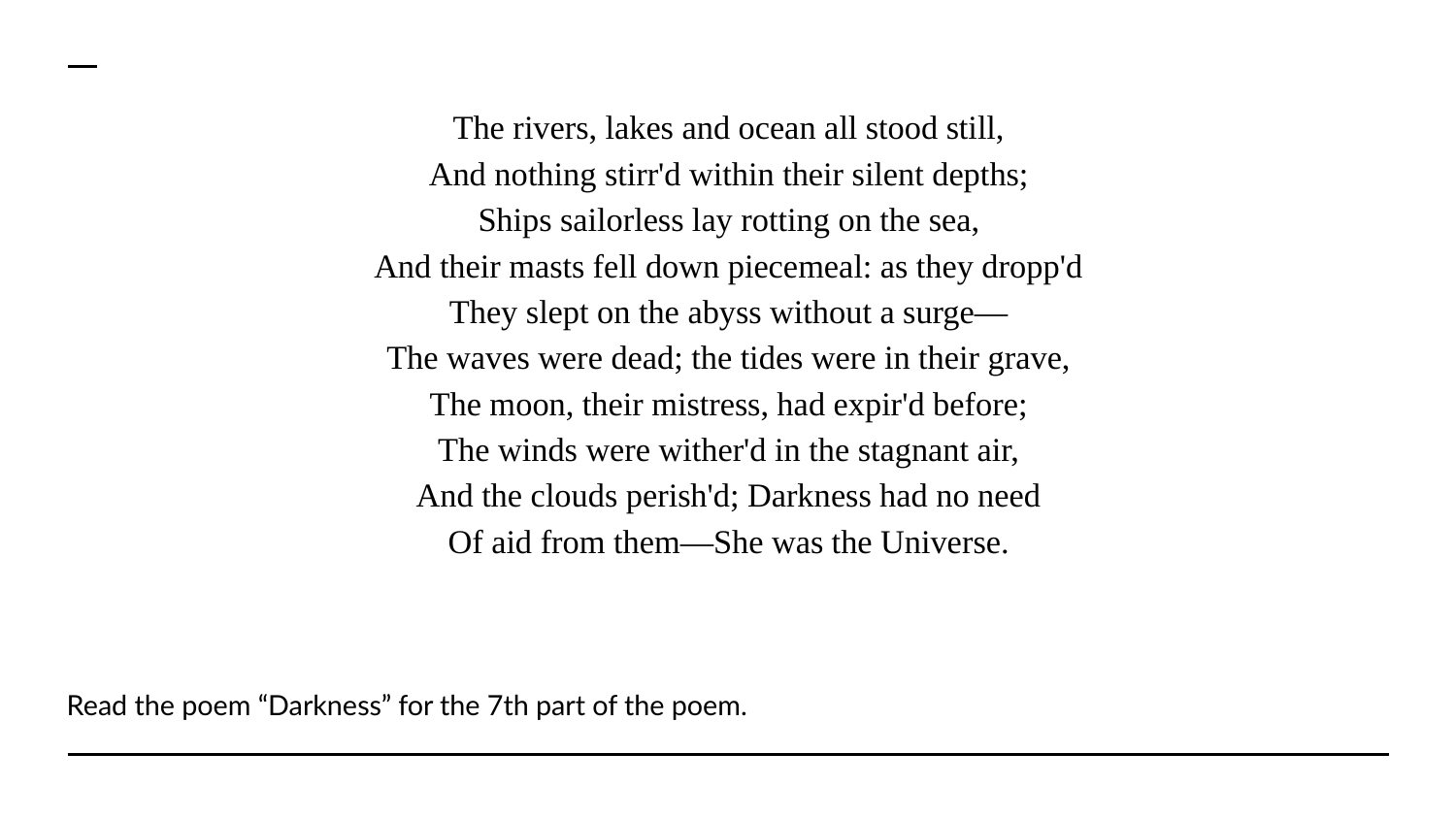

The rivers, lakes and ocean all stood still,
And nothing stirr'd within their silent depths;
Ships sailorless lay rotting on the sea,
And their masts fell down piecemeal: as they dropp'd
They slept on the abyss without a surge—
The waves were dead; the tides were in their grave,
The moon, their mistress, had expir'd before;
The winds were wither'd in the stagnant air,
And the clouds perish'd; Darkness had no need
Of aid from them—She was the Universe.
Read the poem “Darkness” for the 7th part of the poem.